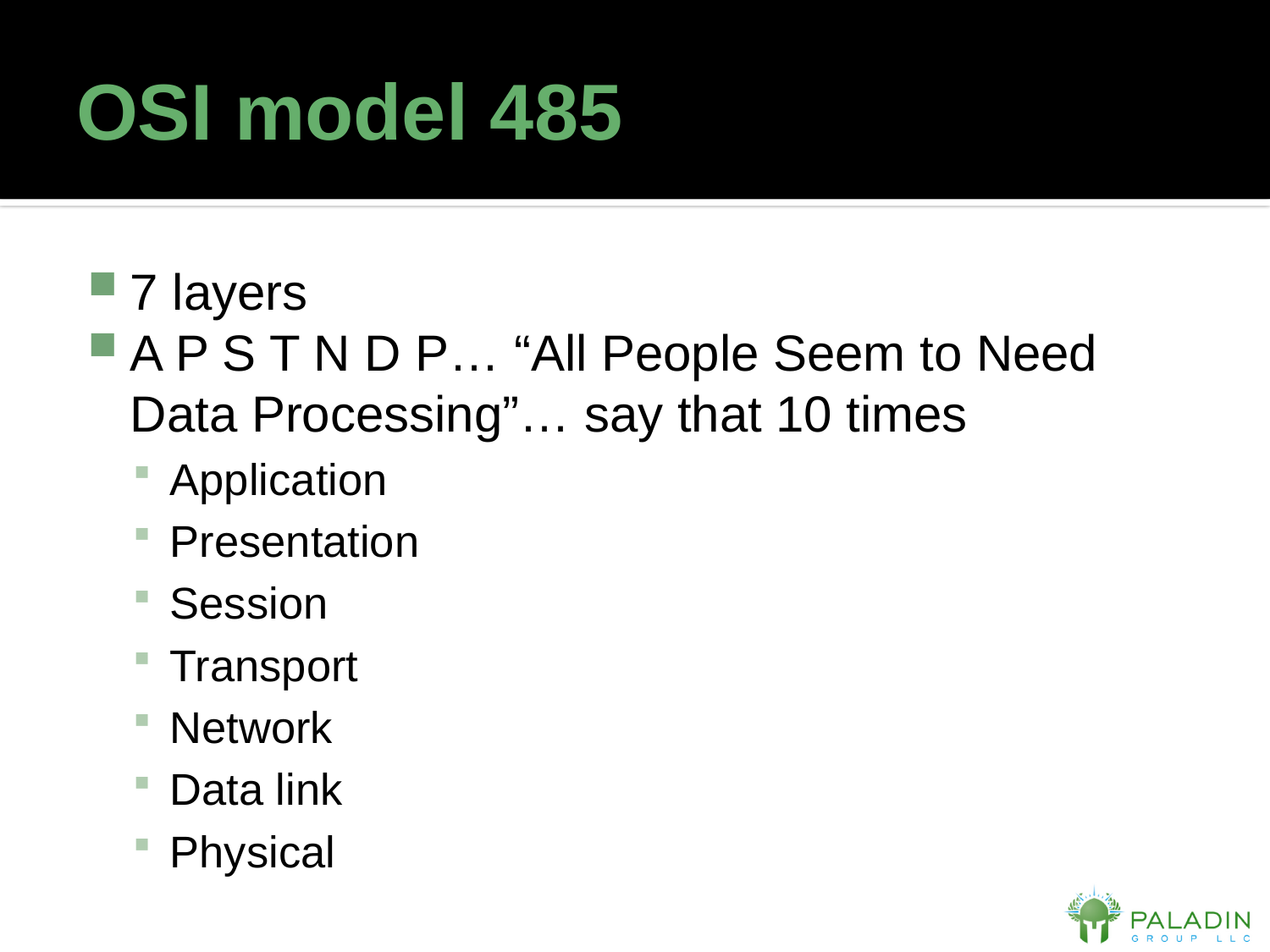

# OSI model 485
7 layers
A P S T N D P… “All People Seem to Need Data Processing”… say that 10 times
Application
Presentation
Session
Transport
Network
Data link
Physical